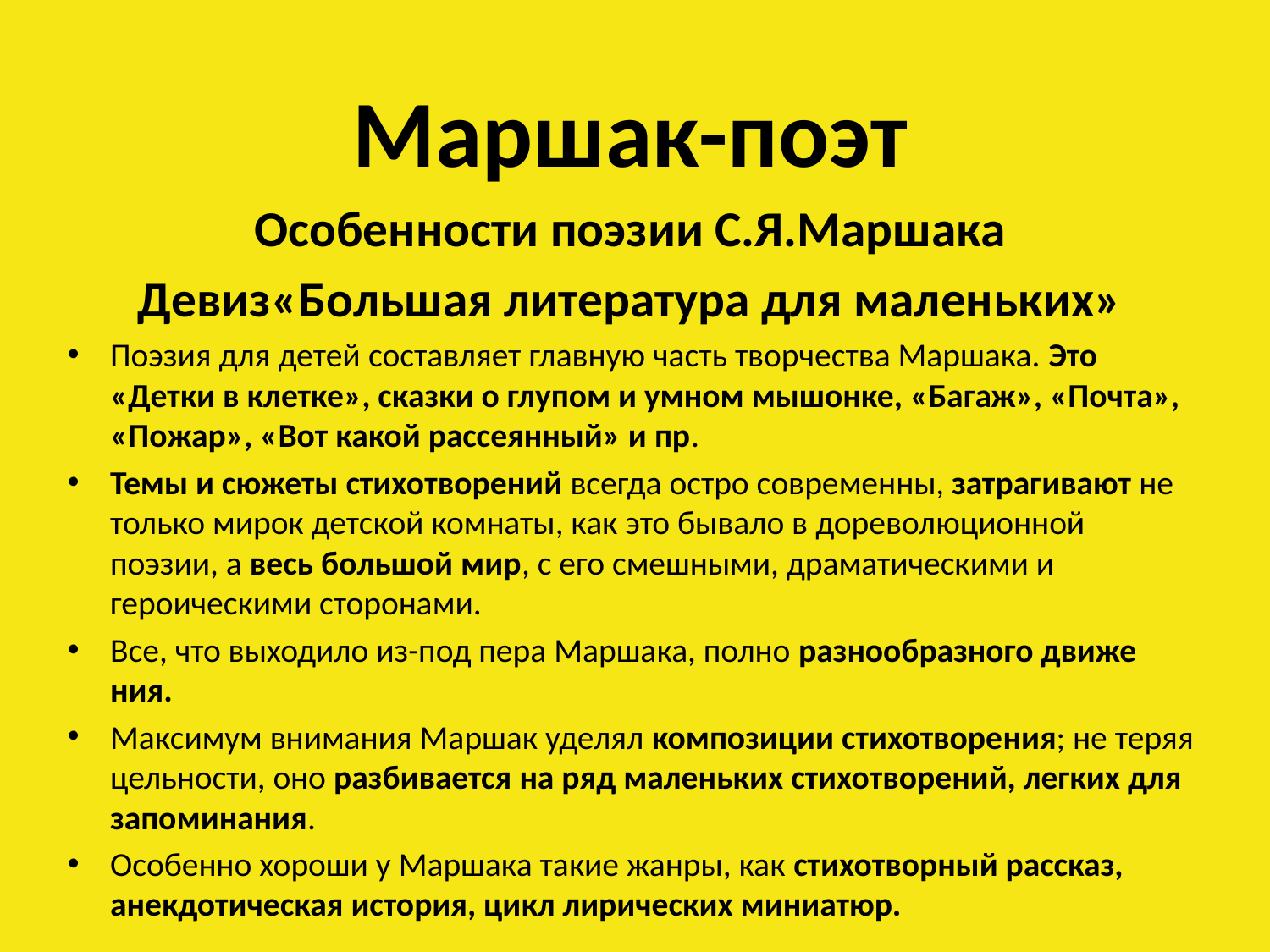

Маршак-поэт
Особенности поэзии С.Я.Маршака
Девиз«Большая литература для маленьких»
Поэзия для детей составляет главную часть творчества Маршака. Это «Детки в клетке», сказки о глупом и умном мышонке, «Багаж», «Почта», «Пожар», «Вот какой рассеянный» и пр.
Темы и сюжеты стихо­творений всегда остро совре­менны, затрагивают не только мирок детской комнаты, как это бывало в дореволюционной поэзии, а весь большой мир, с его смешными, драматическими и героическими сторонами.
Все, что выходило из-под пера Маршака, полно разнообразного движе­ния.
Максимум внимания Маршак уделял композиции стихотворе­ния; не теряя цельности, оно разбивается на ряд маленьких стихотворений, легких для запоминания.
Особенно хороши у Маршака такие жанры, как стихотворный рассказ, анекдотическая история, цикл лирических миниатюр.